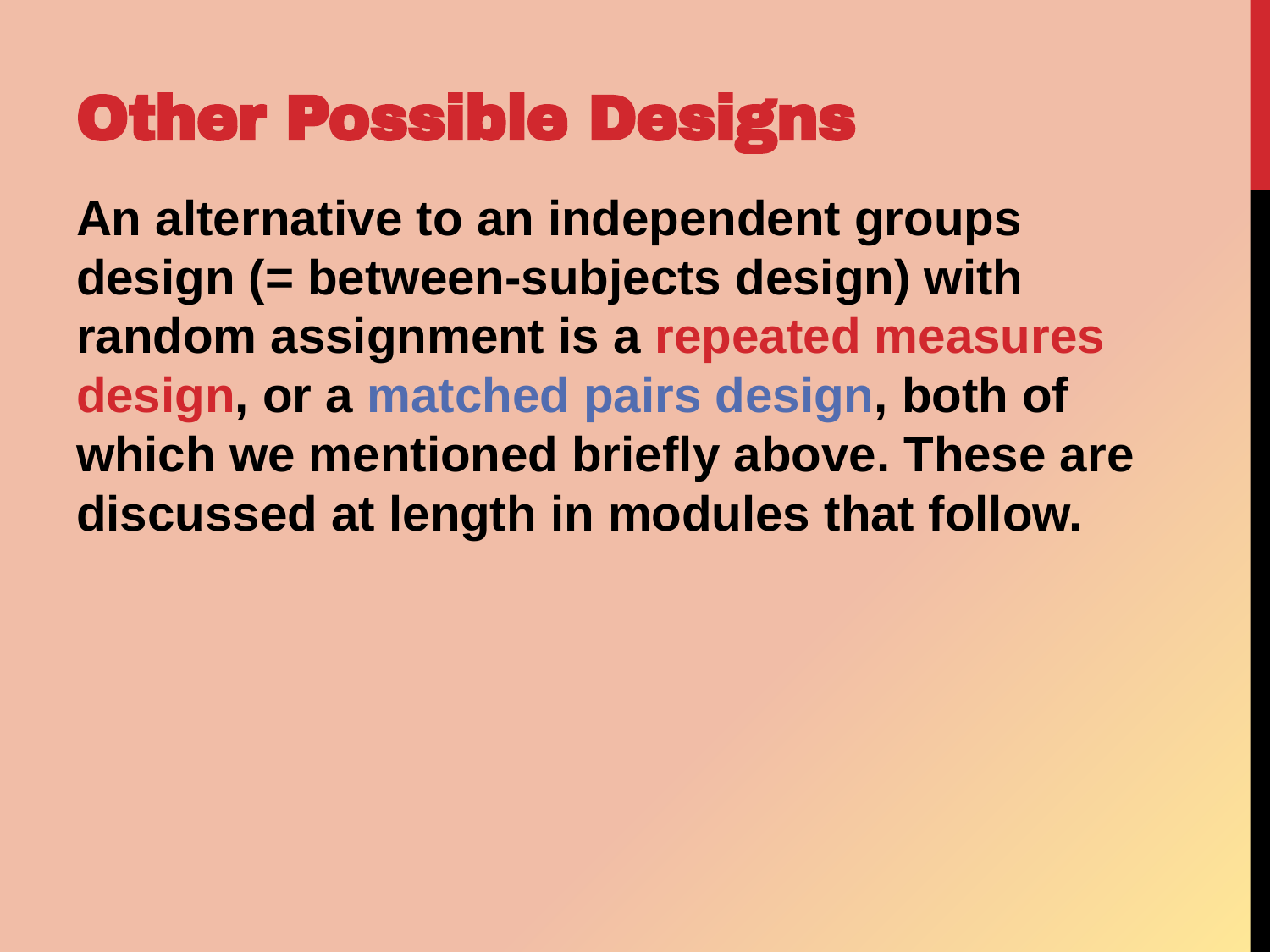

# Other Possible Designs
An alternative to an independent groups design (= between-subjects design) with random assignment is a repeated measures design, or a matched pairs design, both of which we mentioned briefly above. These are discussed at length in modules that follow.